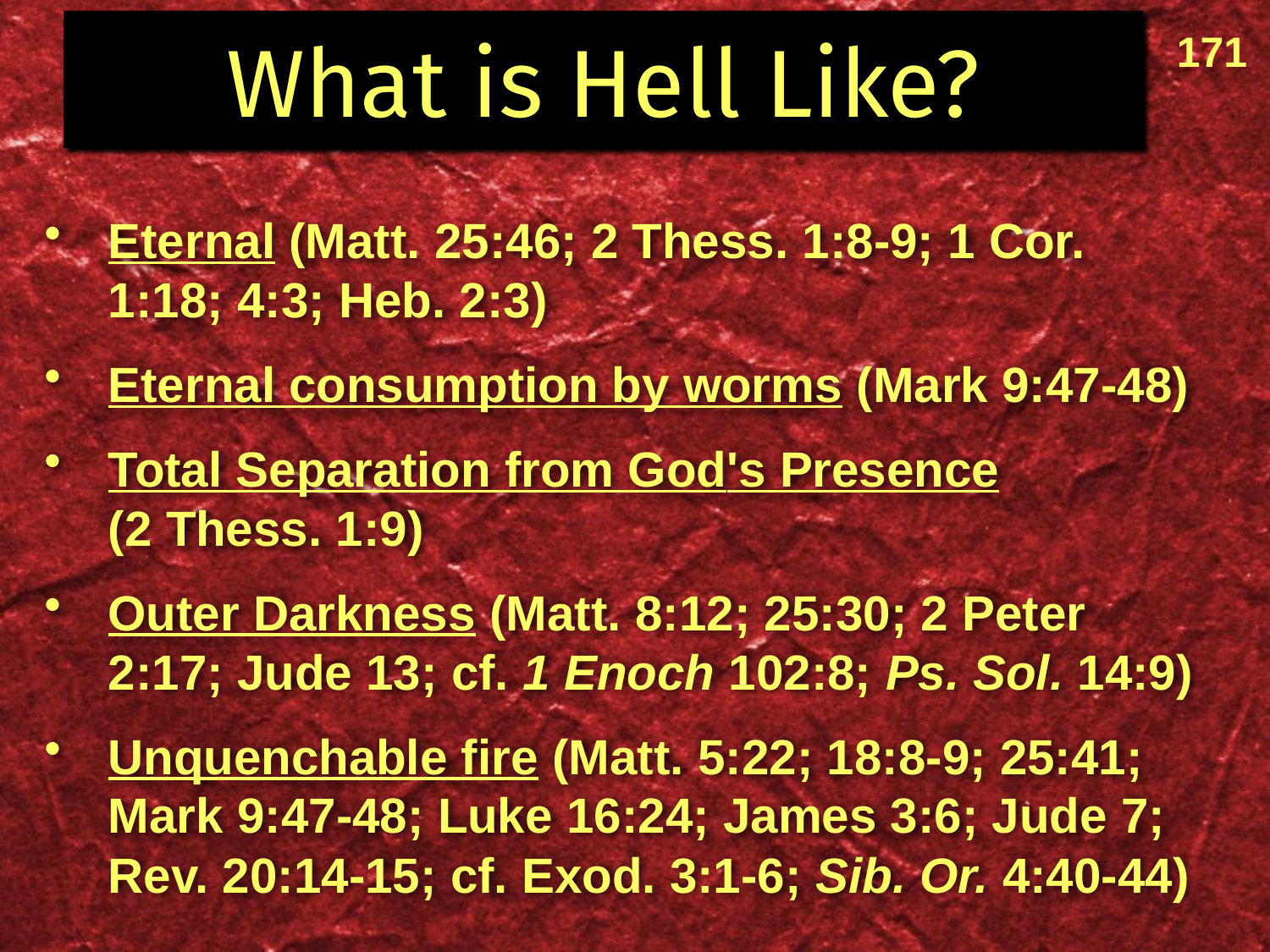

# What is Hell Like?
171
Eternal (Matt. 25:46; 2 Thess. 1:8-9; 1 Cor. 1:18; 4:3; Heb. 2:3)

Eternal consumption by worms (Mark 9:47-48)

Total Separation from God's Presence
(2 Thess. 1:9)

Outer Darkness (Matt. 8:12; 25:30; 2 Peter 2:17; Jude 13; cf. 1 Enoch 102:8; Ps. Sol. 14:9)

Unquenchable fire (Matt. 5:22; 18:8-9; 25:41; Mark 9:47-48; Luke 16:24; James 3:6; Jude 7; Rev. 20:14-15; cf. Exod. 3:1-6; Sib. Or. 4:40-44)